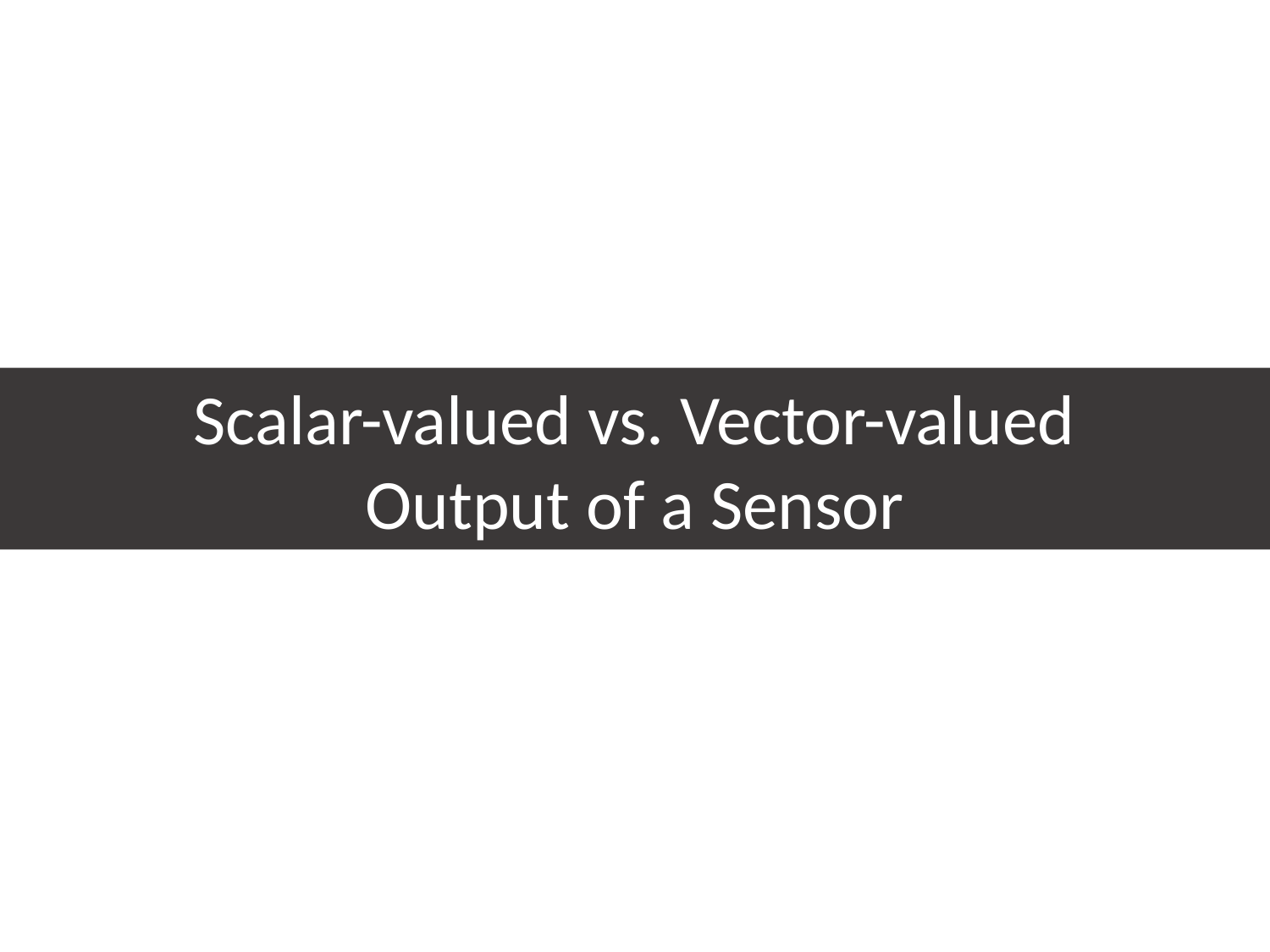

Scalar-valued vs. Vector-valued
Output of a Sensor